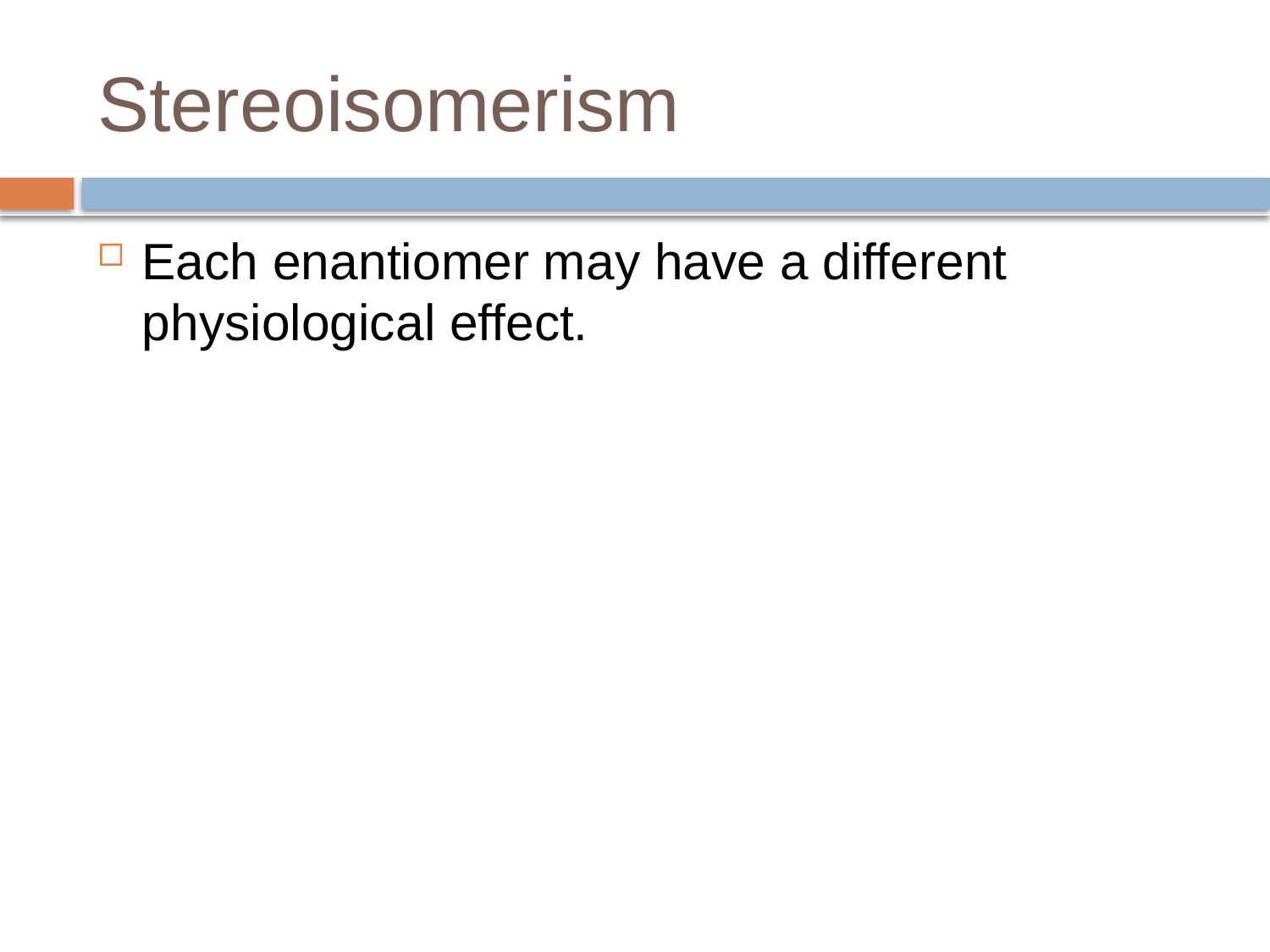

# Stereoisomerism
Each enantiomer may have a different physiological effect.